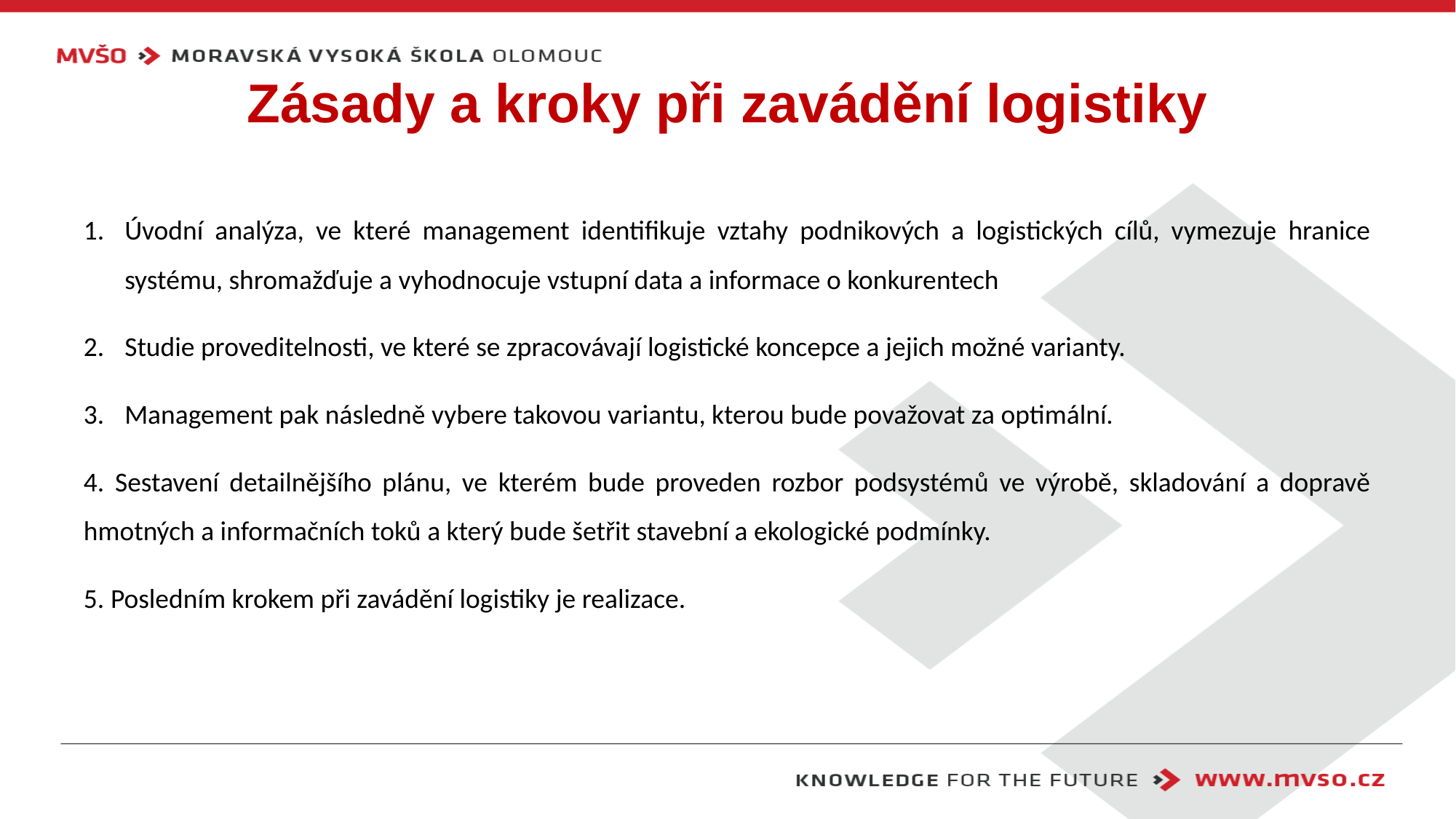

# Zásady a kroky při zavádění logistiky
Úvodní analýza, ve které management identifikuje vztahy podnikových a logistických cílů, vymezuje hranice systému, shromažďuje a vyhodnocuje vstupní data a informace o konkurentech
Studie proveditelnosti, ve které se zpracovávají logistické koncepce a jejich možné varianty.
Management pak následně vybere takovou variantu, kterou bude považovat za optimální.
4. Sestavení detailnějšího plánu, ve kterém bude proveden rozbor podsystémů ve výrobě, skladování a dopravě hmotných a informačních toků a který bude šetřit stavební a ekologické podmínky.
5. Posledním krokem při zavádění logistiky je realizace.